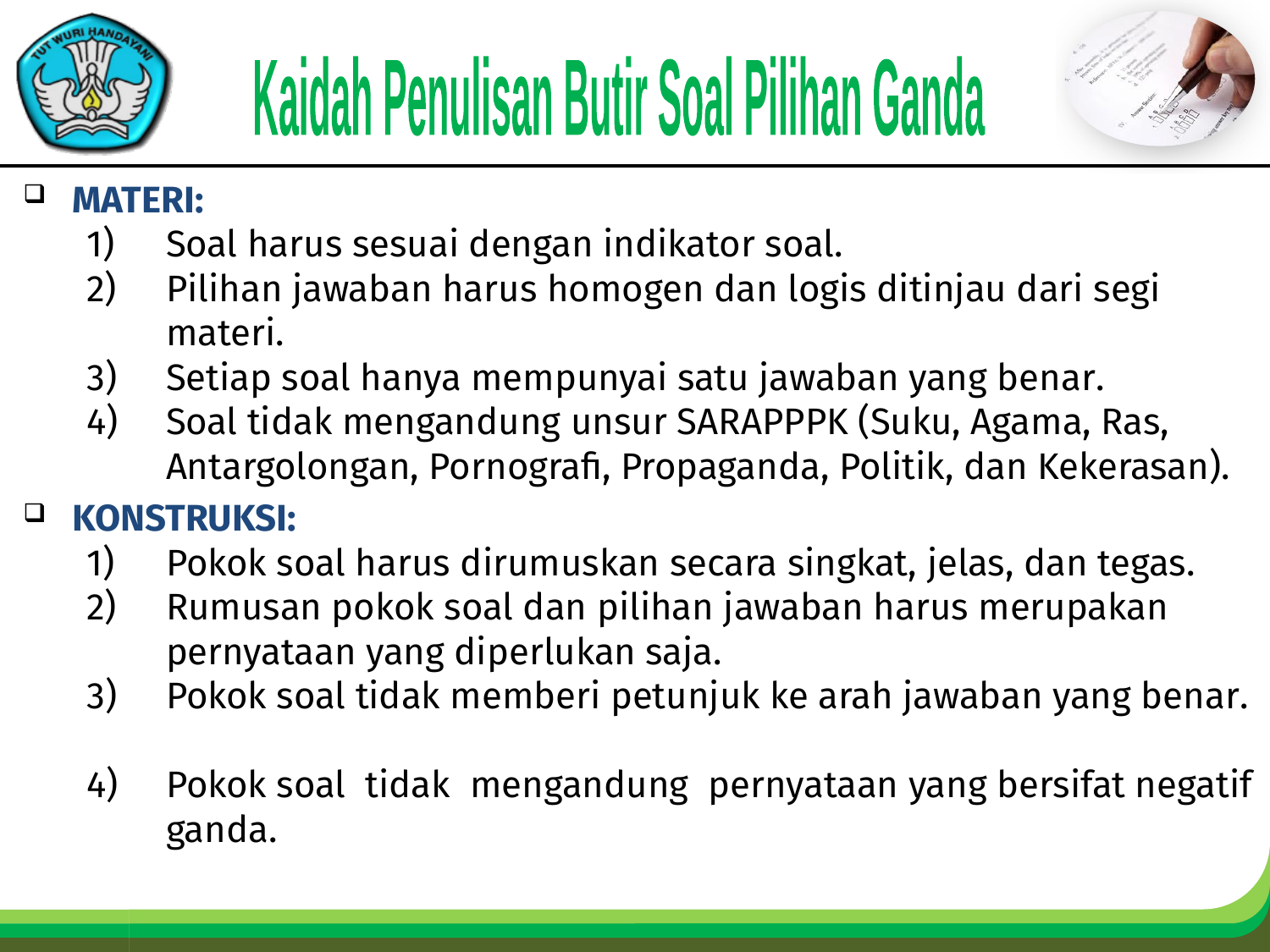

Kaidah Penulisan Butir Soal Pilihan Ganda
MATERI:
Soal harus sesuai dengan indikator soal.
Pilihan jawaban harus homogen dan logis ditinjau dari segi materi.
Setiap soal hanya mempunyai satu jawaban yang benar.
Soal tidak mengandung unsur SARAPPPK (Suku, Agama, Ras, Antargolongan, Pornografi, Propaganda, Politik, dan Kekerasan).
KONSTRUKSI:
Pokok soal harus dirumuskan secara singkat, jelas, dan tegas.
Rumusan pokok soal dan pilihan jawaban harus merupakan pernyataan yang diperlukan saja.
Pokok soal tidak memberi petunjuk ke arah jawaban yang benar.
Pokok soal  tidak  mengandung  pernyataan yang bersifat negatif ganda.